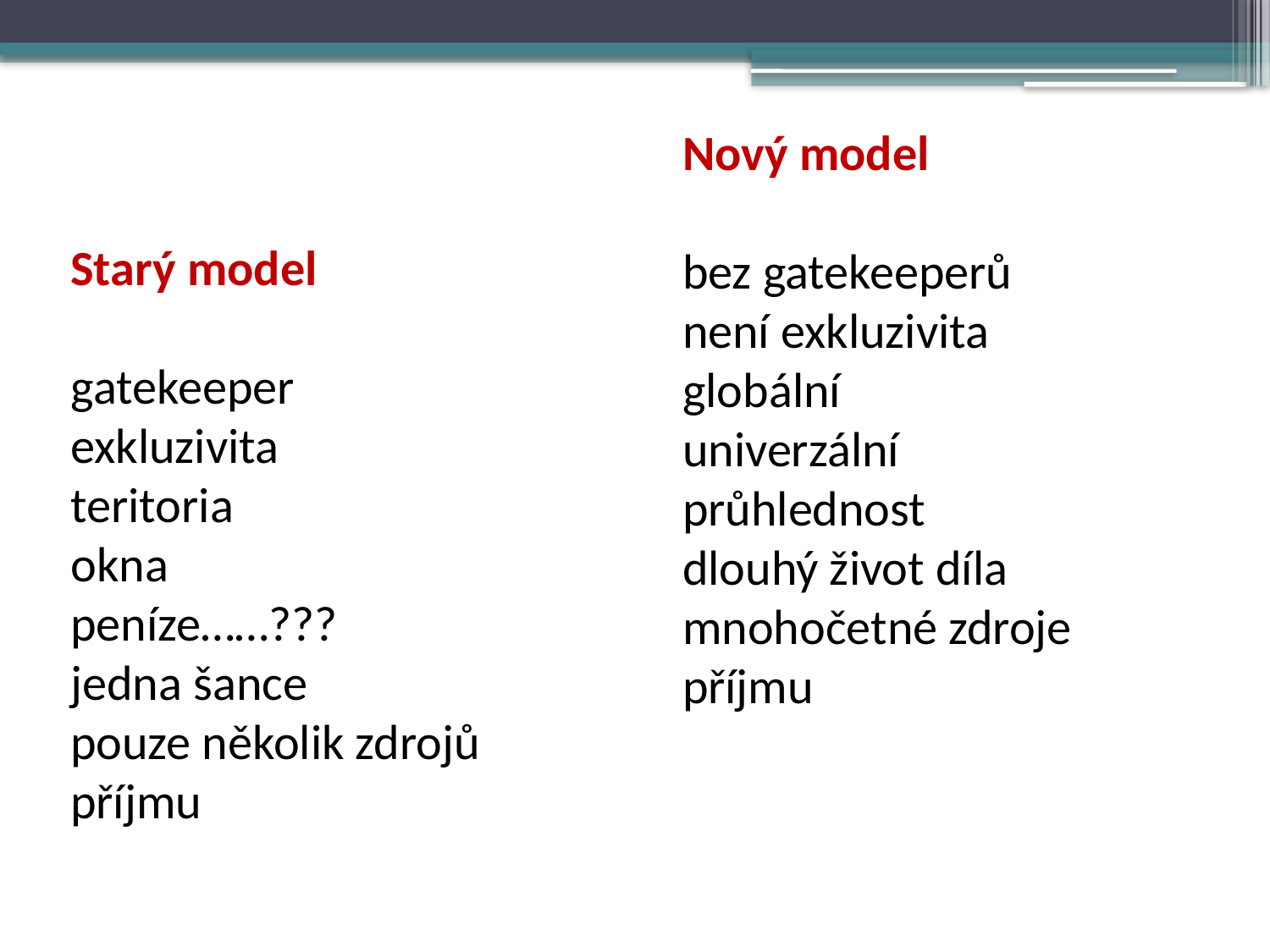

Nový model

bez gatekeeperů
není exkluzivita
globální
univerzální
průhlednost
dlouhý život díla
mnohočetné zdroje příjmu

Starý model

gatekeeper
exkluzivita
teritoria
okna
peníze……???
jedna šance
pouze několik zdrojů příjmu